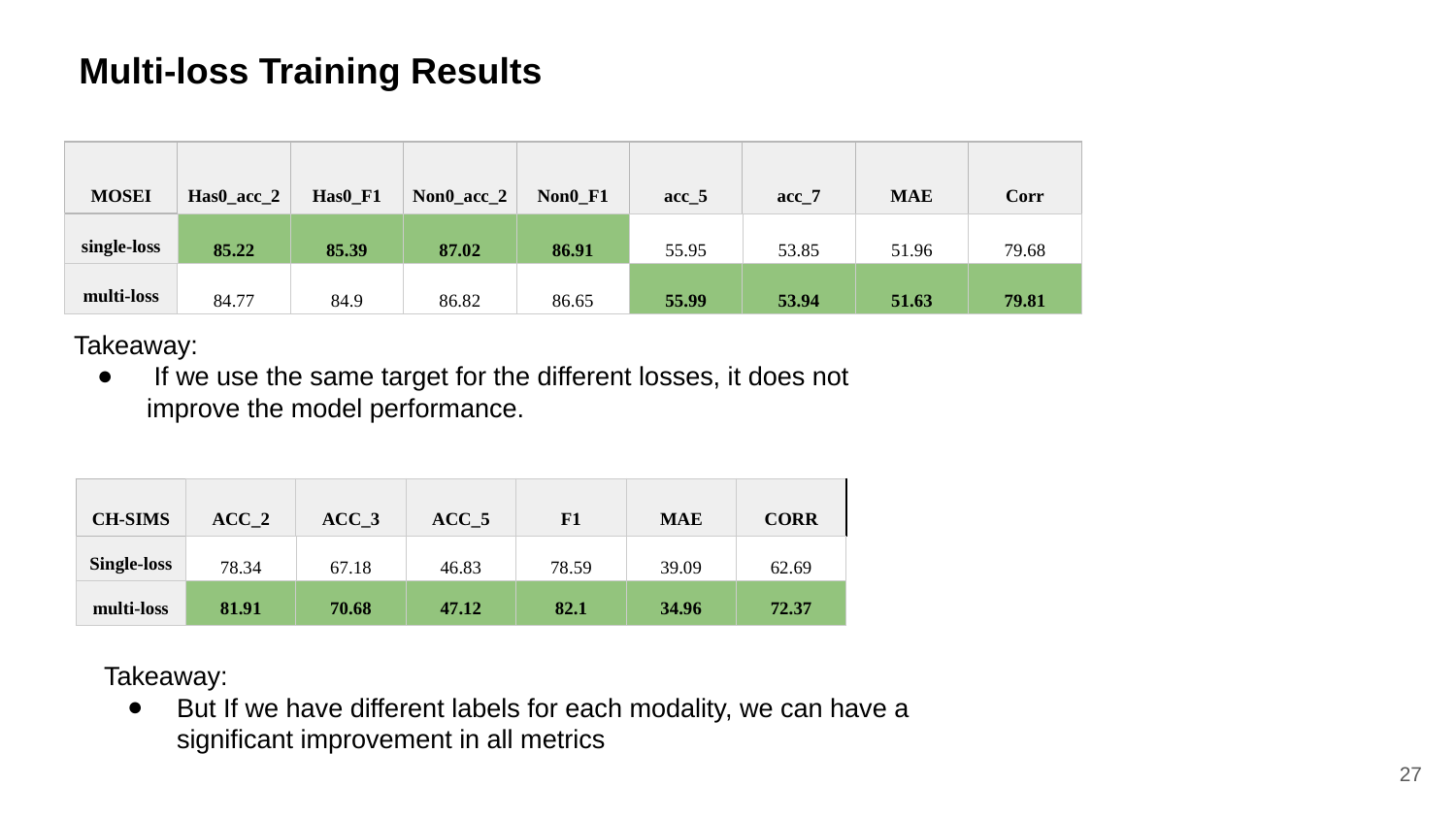

Multi-loss Training Results
| MOSEI | Has0\_acc\_2 | Has0\_F1 | Non0\_acc\_2 | Non0\_F1 | acc\_5 | acc\_7 | MAE | Corr |
| --- | --- | --- | --- | --- | --- | --- | --- | --- |
| single-loss | 85.22 | 85.39 | 87.02 | 86.91 | 55.95 | 53.85 | 51.96 | 79.68 |
| multi-loss | 84.77 | 84.9 | 86.82 | 86.65 | 55.99 | 53.94 | 51.63 | 79.81 |
Takeaway:
 If we use the same target for the different losses, it does not improve the model performance.

| CH-SIMS | ACC\_2 | ACC\_3 | ACC\_5 | F1 | MAE | CORR |
| --- | --- | --- | --- | --- | --- | --- |
| Single-loss | 78.34 | 67.18 | 46.83 | 78.59 | 39.09 | 62.69 |
| multi-loss | 81.91 | 70.68 | 47.12 | 82.1 | 34.96 | 72.37 |
Takeaway:
But If we have different labels for each modality, we can have a significant improvement in all metrics
27